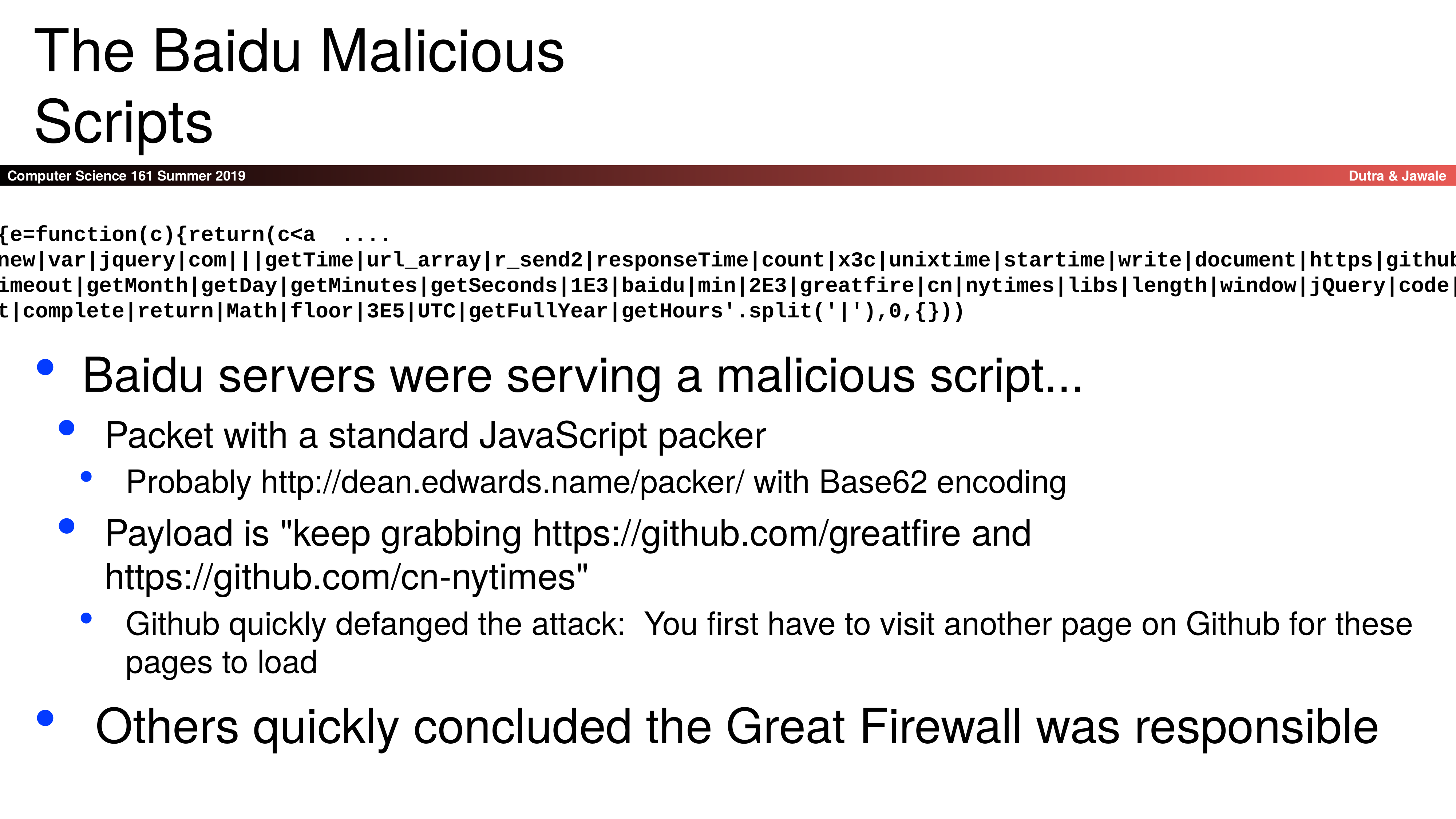

The Baidu Malicious
Scripts
eval(function(p,a,c,k,e,r){e=function(c){return(c<a  ....
,'|||function|Date|script|new|var|jquery|com|||getTime|url_array|r_send2|responseTime|count|x3c|unixtime|startime|write|document|https|github|NUM|src|get|http|requestTime|js|r_send|setTimeout|getMonth|getDay|getMinutes|getSeconds|1E3|baidu|min|2E3|greatfire|cn|nytimes|libs|length|window|jQuery|code|ajax|url|dataType|timeout|1E4|cache|beforeSend|latest|complete|return|Math|floor|3E5|UTC|getFullYear|getHours'.split('|'),0,{}))
Baidu servers were serving a malicious script...
Packet with a standard JavaScript packer
Probably http://dean.edwards.name/packer/ with Base62 encoding
Payload is "keep grabbing https://github.com/greatfire and
https://github.com/cn-nytimes"
Github quickly defanged the attack:  You first have to visit another page on Github for these pages to load
 Others quickly concluded the Great Firewall was responsible